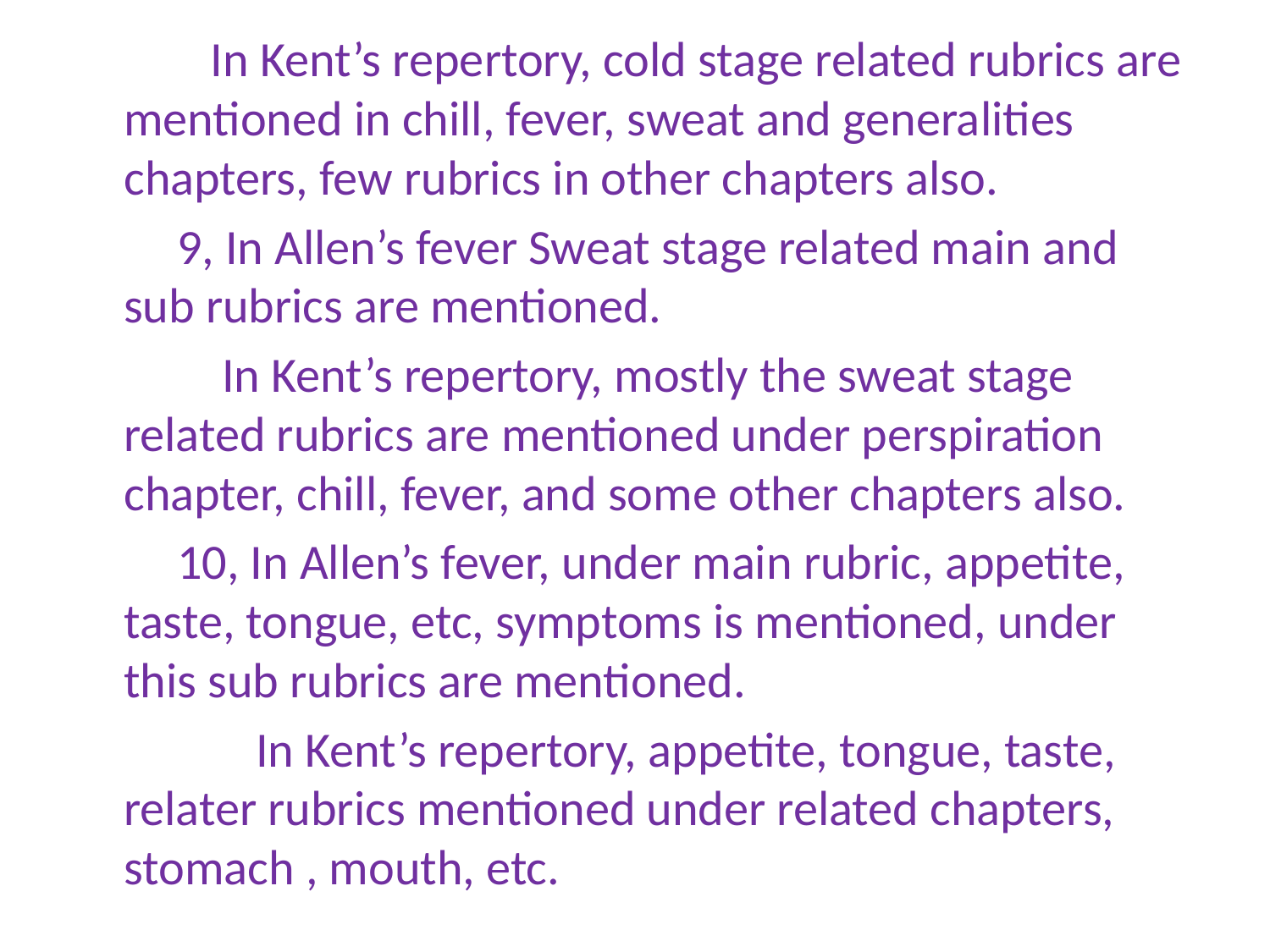

In Kent’s repertory, cold stage related rubrics are mentioned in chill, fever, sweat and generalities chapters, few rubrics in other chapters also.
         9, In Allen’s fever Sweat stage related main and sub rubrics are mentioned.
             In Kent’s repertory, mostly the sweat stage related rubrics are mentioned under perspiration chapter, chill, fever, and some other chapters also.
         10, In Allen’s fever, under main rubric, appetite, taste, tongue, etc, symptoms is mentioned, under this sub rubrics are mentioned.
                In Kent’s repertory, appetite, tongue, taste, relater rubrics mentioned under related chapters, stomach , mouth, etc.